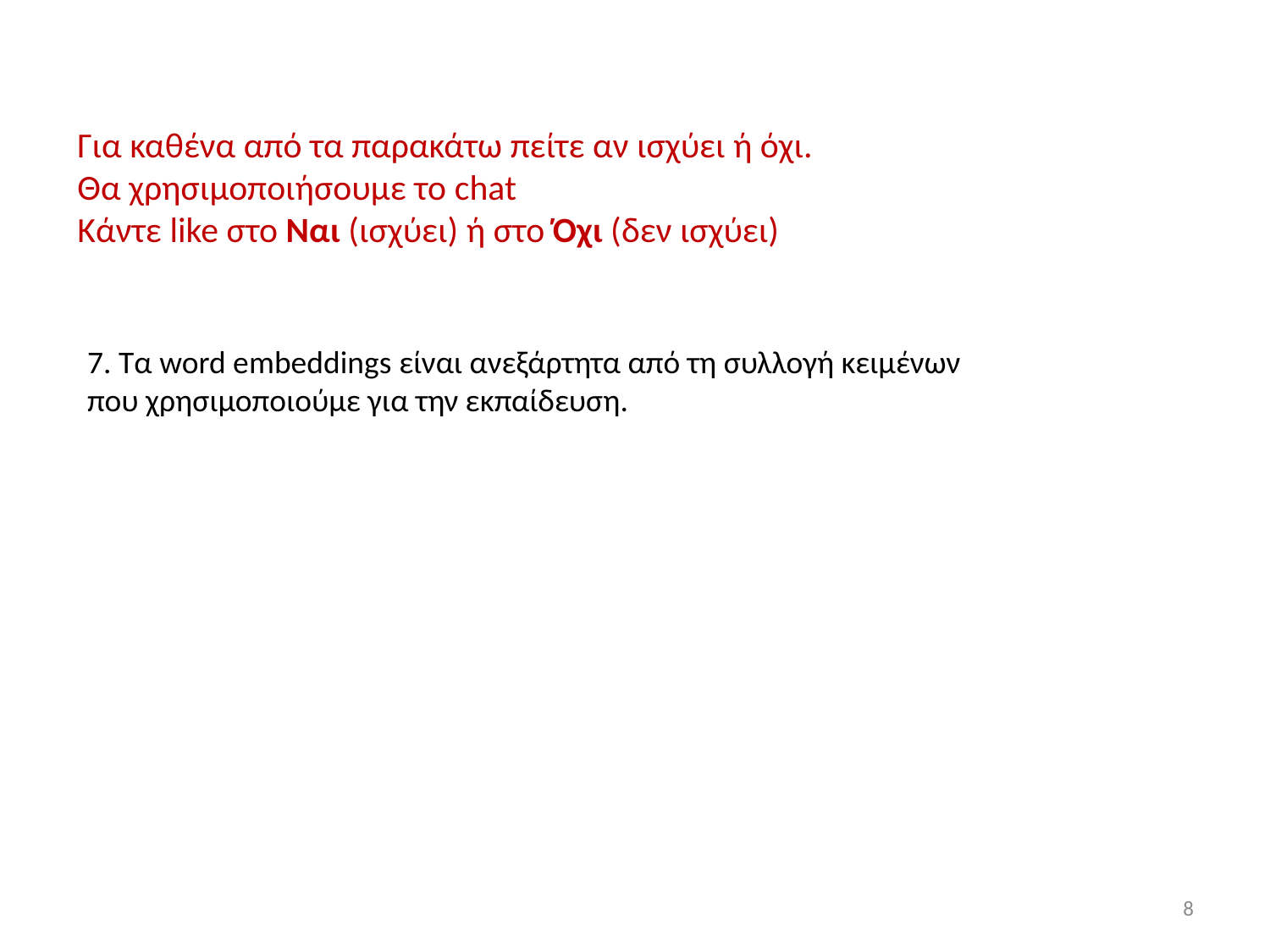

Για καθένα από τα παρακάτω πείτε αν ισχύει ή όχι.
Θα χρησιμοποιήσουμε το chat
Κάντε like στο Ναι (ισχύει) ή στο Όχι (δεν ισχύει)
7. Τα word embeddings είναι ανεξάρτητα από τη συλλογή κειμένων που χρησιμοποιούμε για την εκπαίδευση.
8